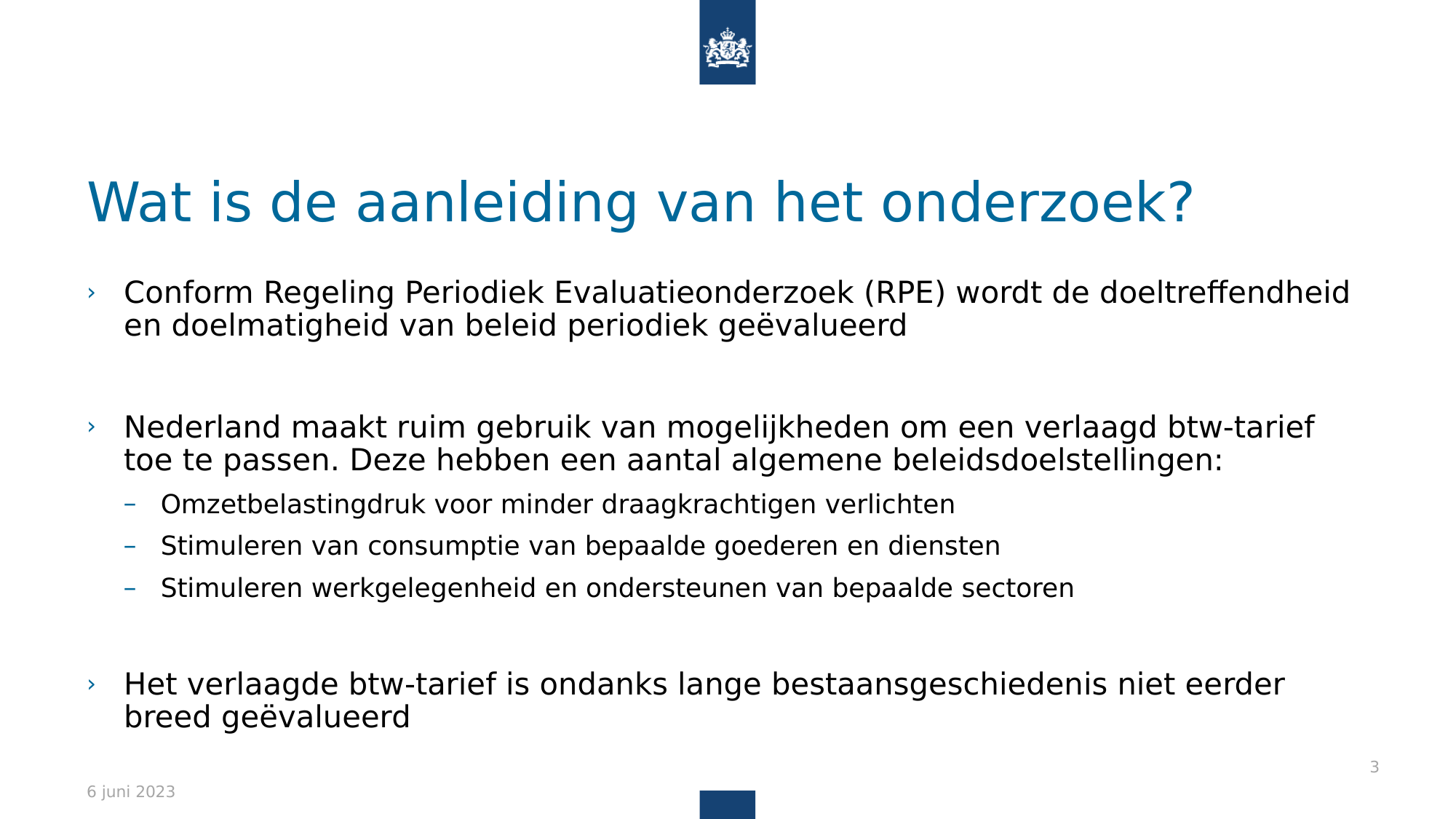

# Wat is de aanleiding van het onderzoek?
Conform Regeling Periodiek Evaluatieonderzoek (RPE) wordt de doeltreffendheid en doelmatigheid van beleid periodiek geëvalueerd

Nederland maakt ruim gebruik van mogelijkheden om een verlaagd btw-tarief toe te passen. Deze hebben een aantal algemene beleidsdoelstellingen:
Omzetbelastingdruk voor minder draagkrachtigen verlichten
Stimuleren van consumptie van bepaalde goederen en diensten
Stimuleren werkgelegenheid en ondersteunen van bepaalde sectoren

Het verlaagde btw-tarief is ondanks lange bestaansgeschiedenis niet eerder breed geëvalueerd

3
6 juni 2023